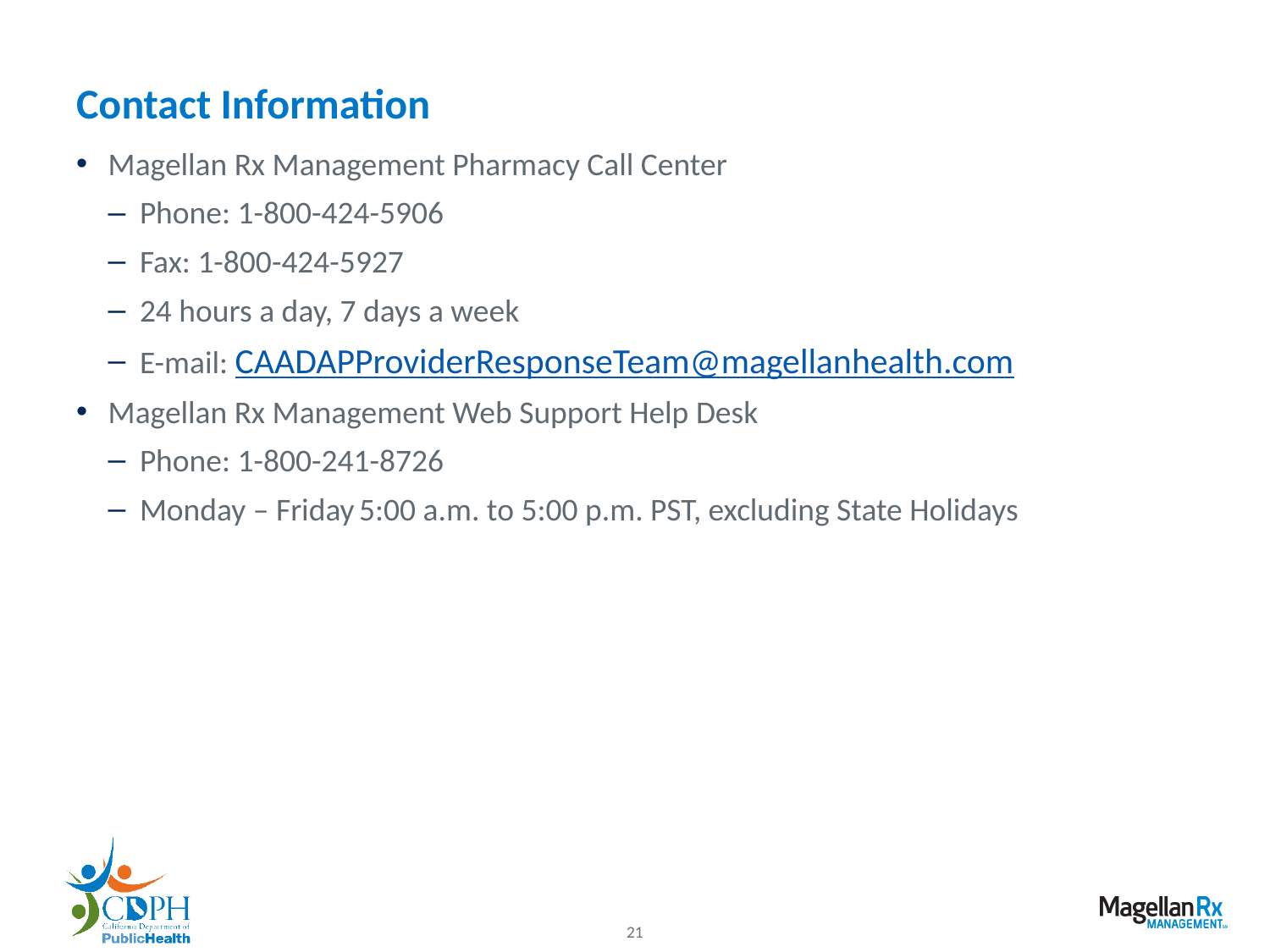

# Contact Information
Magellan Rx Management Pharmacy Call Center
Phone: 1-800-424-5906
Fax: 1-800-424-5927
24 hours a day, 7 days a week
E-mail: CAADAPProviderResponseTeam@magellanhealth.com
Magellan Rx Management Web Support Help Desk
Phone: 1-800-241-8726
Monday – Friday 5:00 a.m. to 5:00 p.m. PST, excluding State Holidays
21